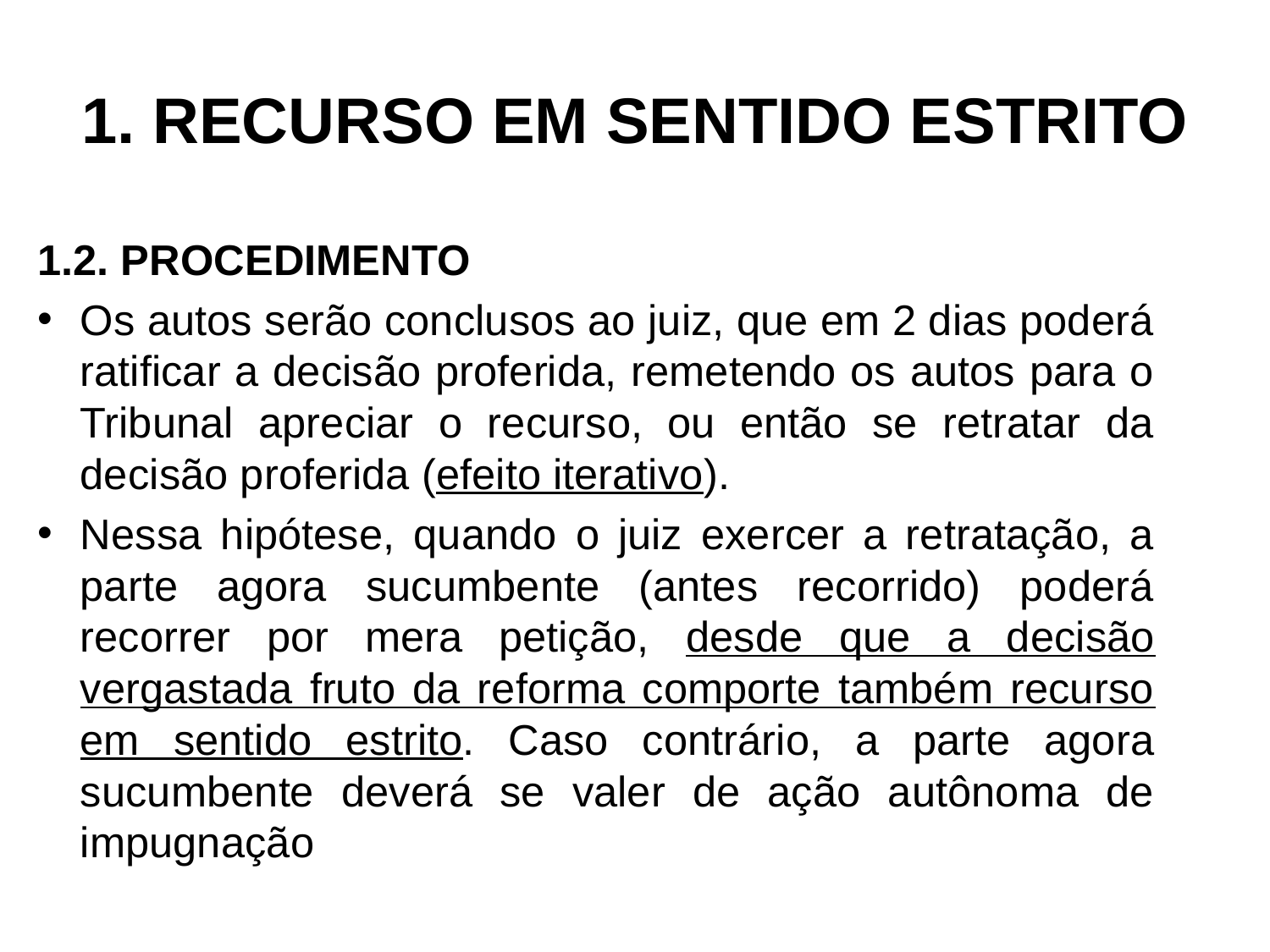

# 1. RECURSO EM SENTIDO ESTRITO
1.2. PROCEDIMENTO
Os autos serão conclusos ao juiz, que em 2 dias poderá ratificar a decisão proferida, remetendo os autos para o Tribunal apreciar o recurso, ou então se retratar da decisão proferida (efeito iterativo).
Nessa hipótese, quando o juiz exercer a retratação, a parte agora sucumbente (antes recorrido) poderá recorrer por mera petição, desde que a decisão vergastada fruto da reforma comporte também recurso em sentido estrito. Caso contrário, a parte agora sucumbente deverá se valer de ação autônoma de impugnação